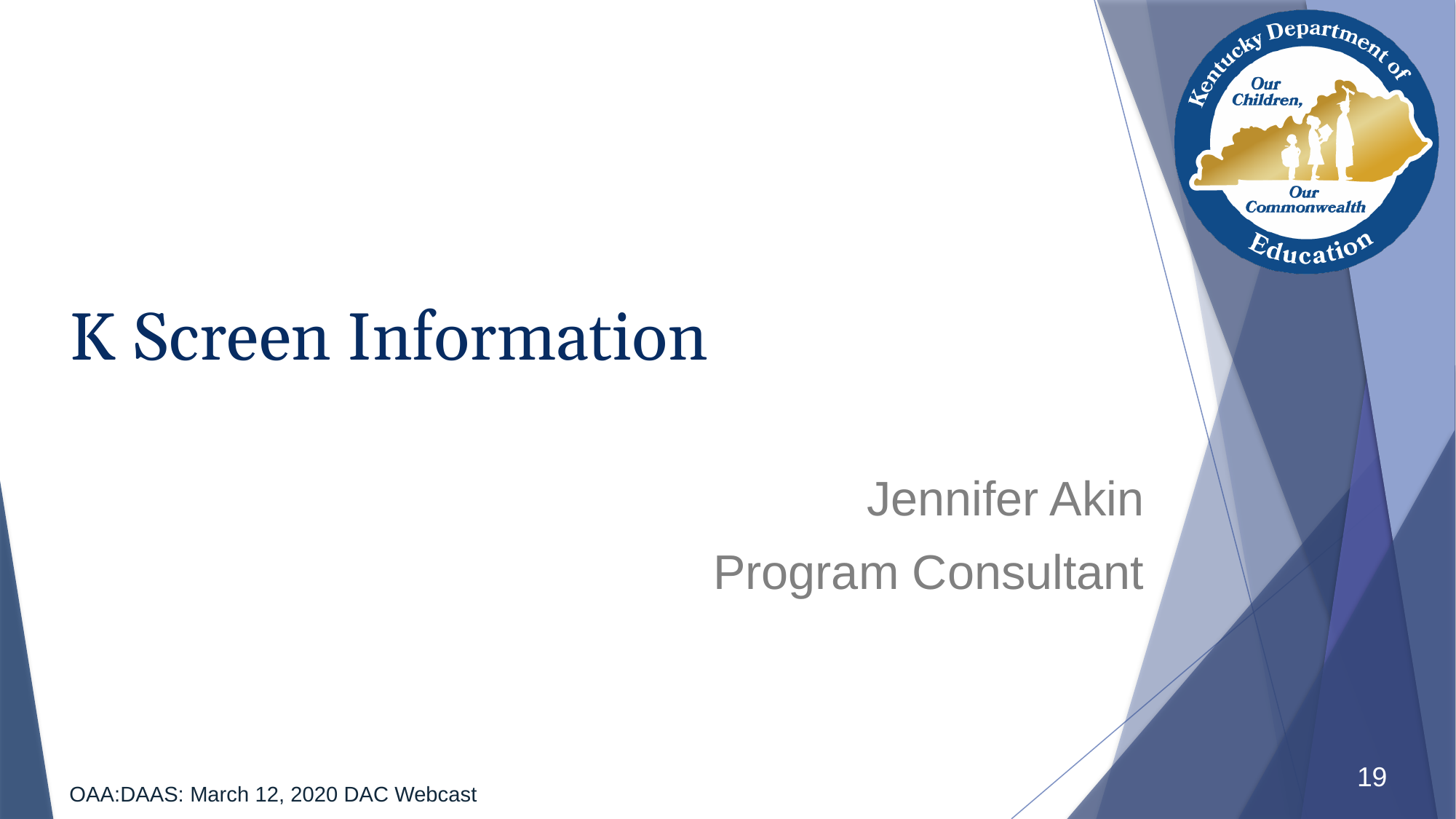

# K Screen Information
Jennifer Akin
Program Consultant
19
OAA:DAAS: March 12, 2020 DAC Webcast